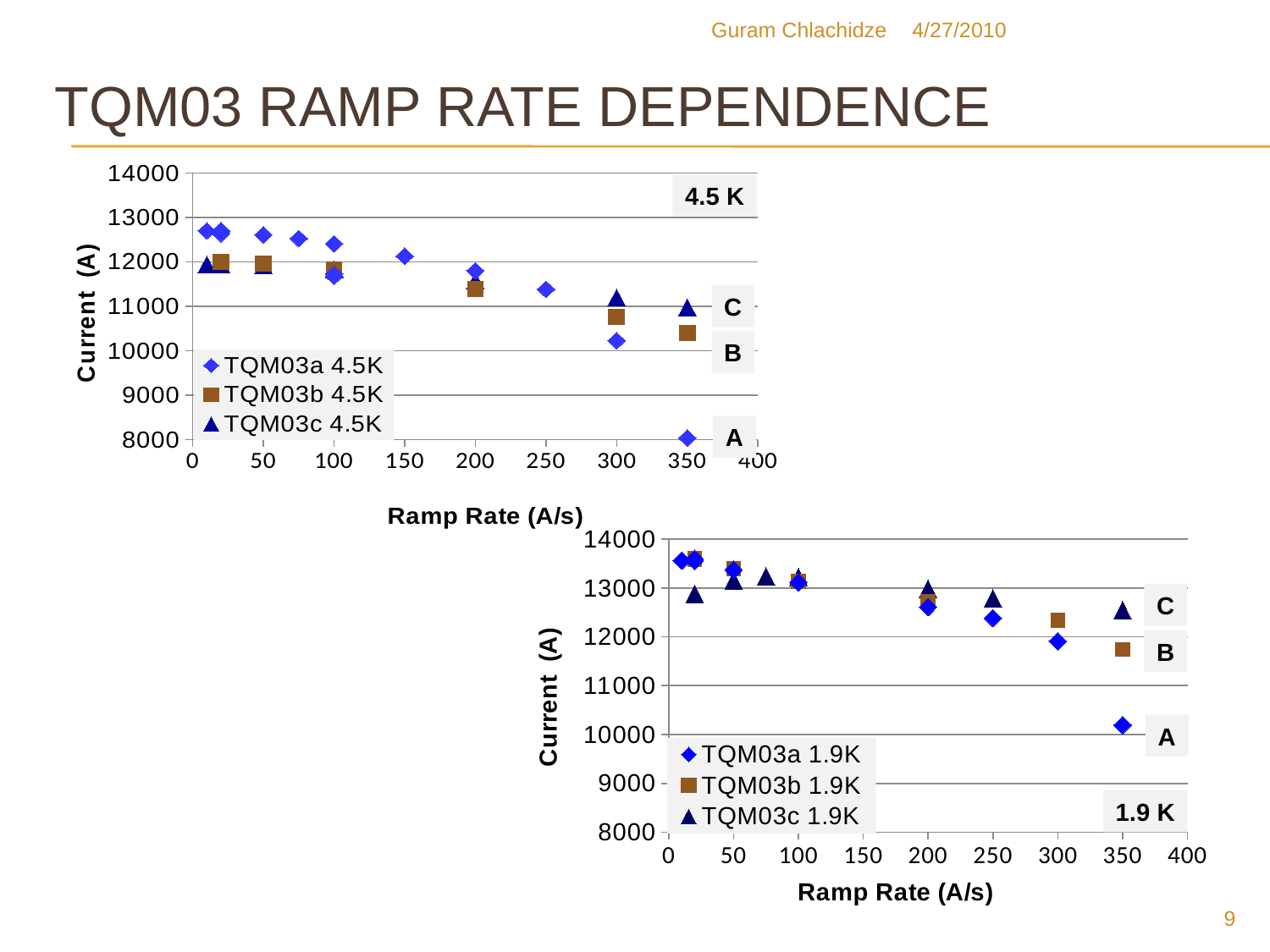

Guram Chlachidze
4/27/2010
# TQM03 Ramp rate dependence

### Chart

| Category |  |  |  |
|---|---|---|---|
4.5 K
C
B
A

### Chart

| Category |  |  |  |
|---|---|---|---|
C
B
A
1.9 K
9